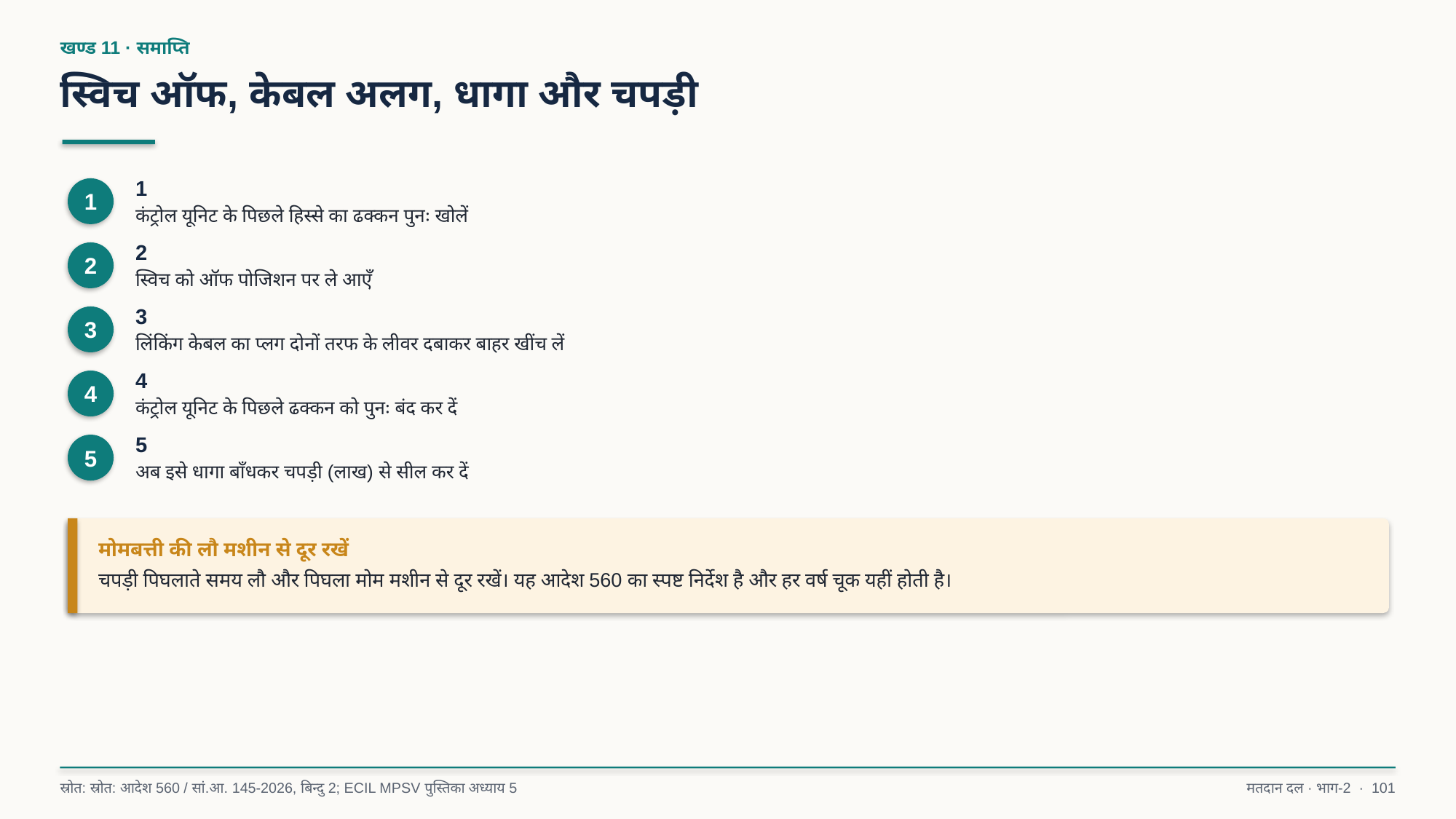

खण्ड 11 · समाप्ति
स्विच ऑफ, केबल अलग, धागा और चपड़ी

1
कंट्रोल यूनिट के पिछले हिस्से का ढक्कन पुनः खोलें
1
2
स्विच को ऑफ पोजिशन पर ले आएँ
2
3
लिंकिंग केबल का प्लग दोनों तरफ के लीवर दबाकर बाहर खींच लें
3
4
कंट्रोल यूनिट के पिछले ढक्कन को पुनः बंद कर दें
4
5
अब इसे धागा बाँधकर चपड़ी (लाख) से सील कर दें
5

मोमबत्ती की लौ मशीन से दूर रखें
चपड़ी पिघलाते समय लौ और पिघला मोम मशीन से दूर रखें। यह आदेश 560 का स्पष्ट निर्देश है और हर वर्ष चूक यहीं होती है।

स्रोत: स्रोत: आदेश 560 / सां.आ. 145-2026, बिन्दु 2; ECIL MPSV पुस्तिका अध्याय 5
मतदान दल · भाग-2  ·  101